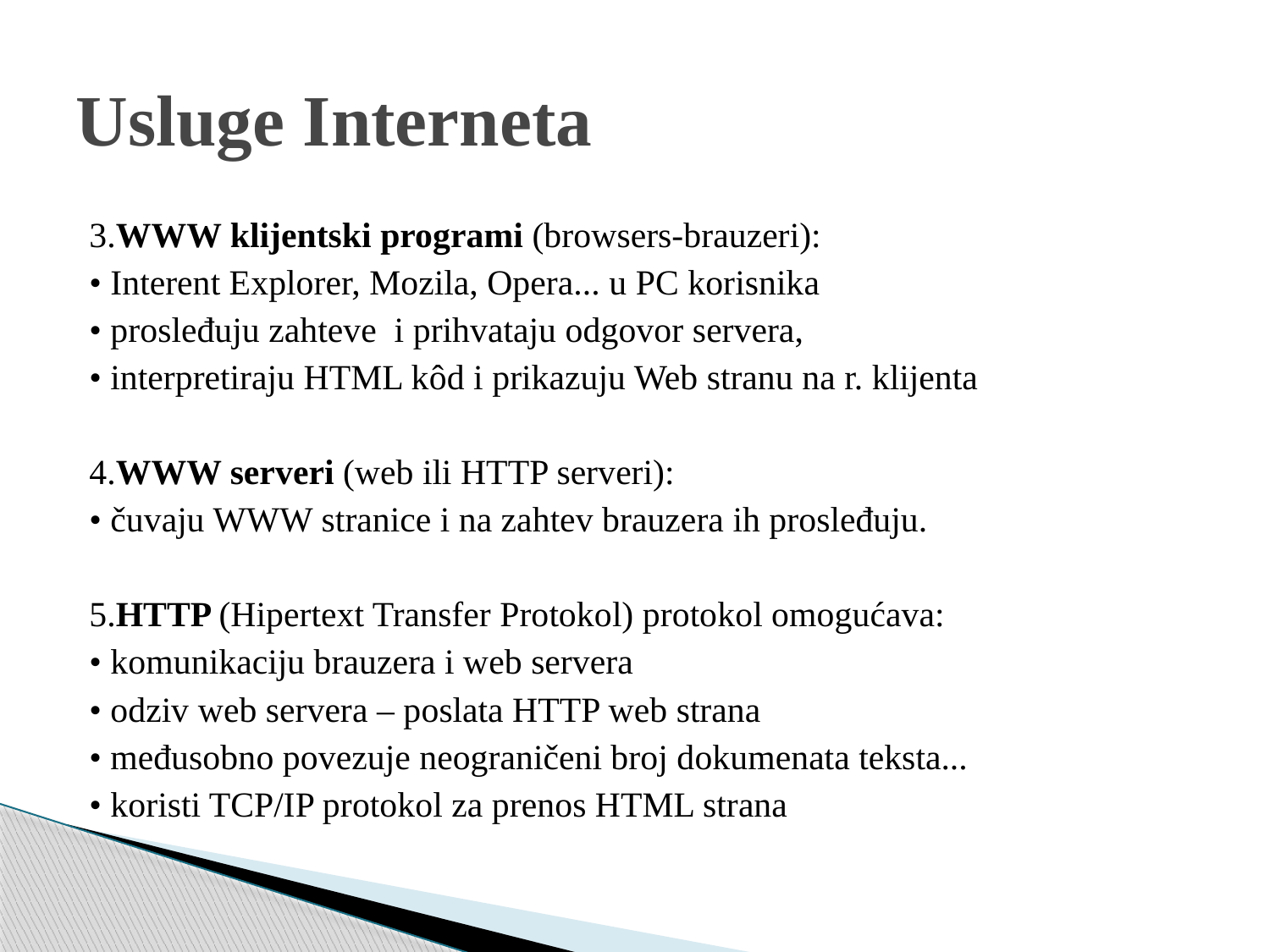

# Usluge Interneta
3.WWW klijentski programi (browsers-brauzeri):
• Interent Explorer, Mozila, Opera... u PC korisnika
• prosleđuju zahteve  i prihvataju odgovor servera,
• interpretiraju HTML kôd i prikazuju Web stranu na r. klijenta

4.WWW serveri (web ili HTTP serveri):
• čuvaju WWW stranice i na zahtev brauzera ih prosleđuju.

5.HTTP (Hipertext Transfer Protokol) protokol omogućava:
• komunikaciju brauzera i web servera
• odziv web servera – poslata HTTP web strana
• međusobno povezuje neograničeni broj dokumenata teksta...
• koristi TCP/IP protokol za prenos HTML strana